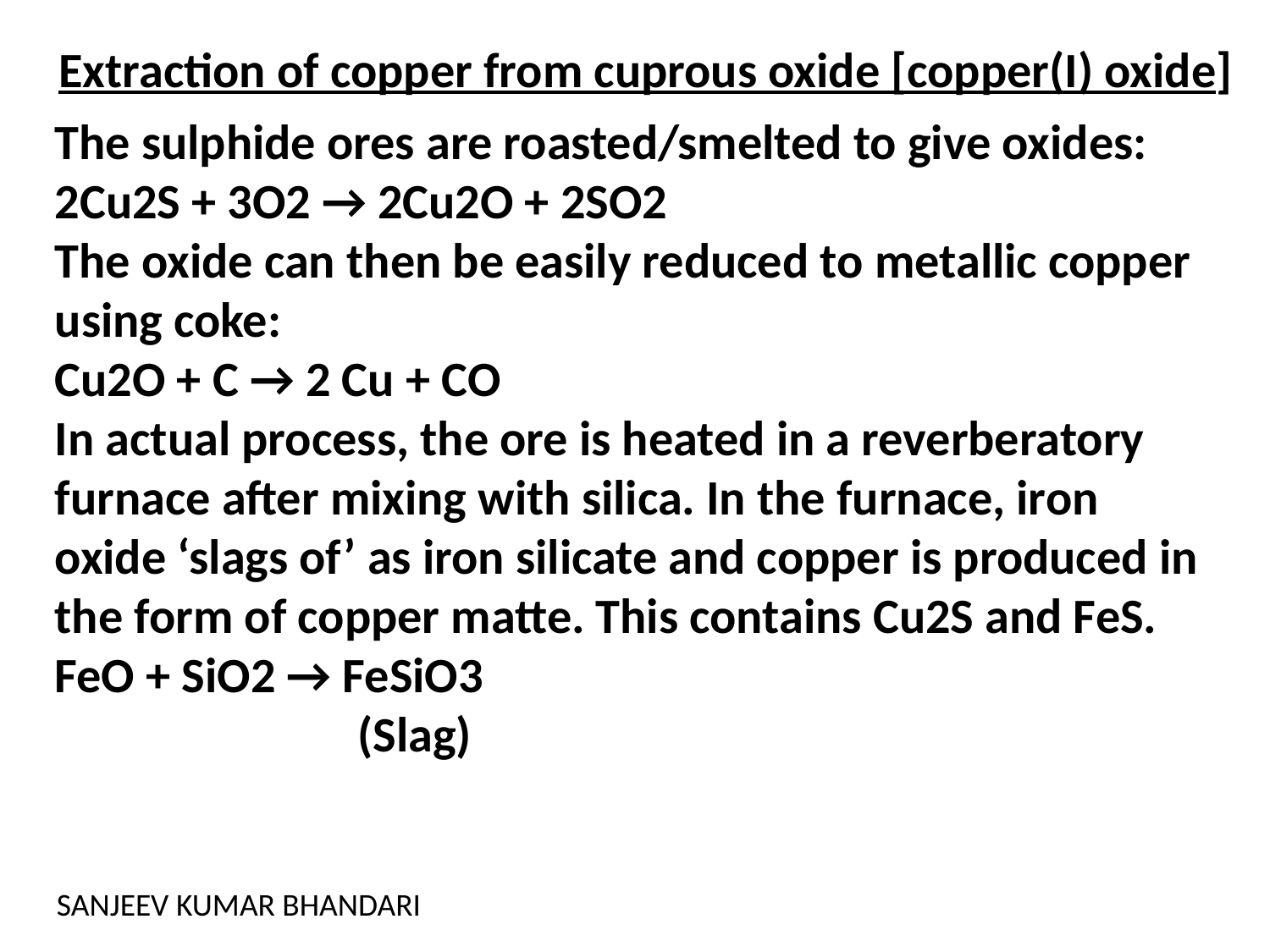

Extraction of copper from cuprous oxide [copper(I) oxide]
The sulphide ores are roasted/smelted to give oxides:
2Cu2S + 3O2 → 2Cu2O + 2SO2
The oxide can then be easily reduced to metallic copper using coke:
Cu2O + C → 2 Cu + CO
In actual process, the ore is heated in a reverberatory furnace after mixing with silica. In the furnace, iron oxide ‘slags of’ as iron silicate and copper is produced in the form of copper matte. This contains Cu2S and FeS.
FeO + SiO2 → FeSiO3
                           (Slag)
SANJEEV KUMAR BHANDARI